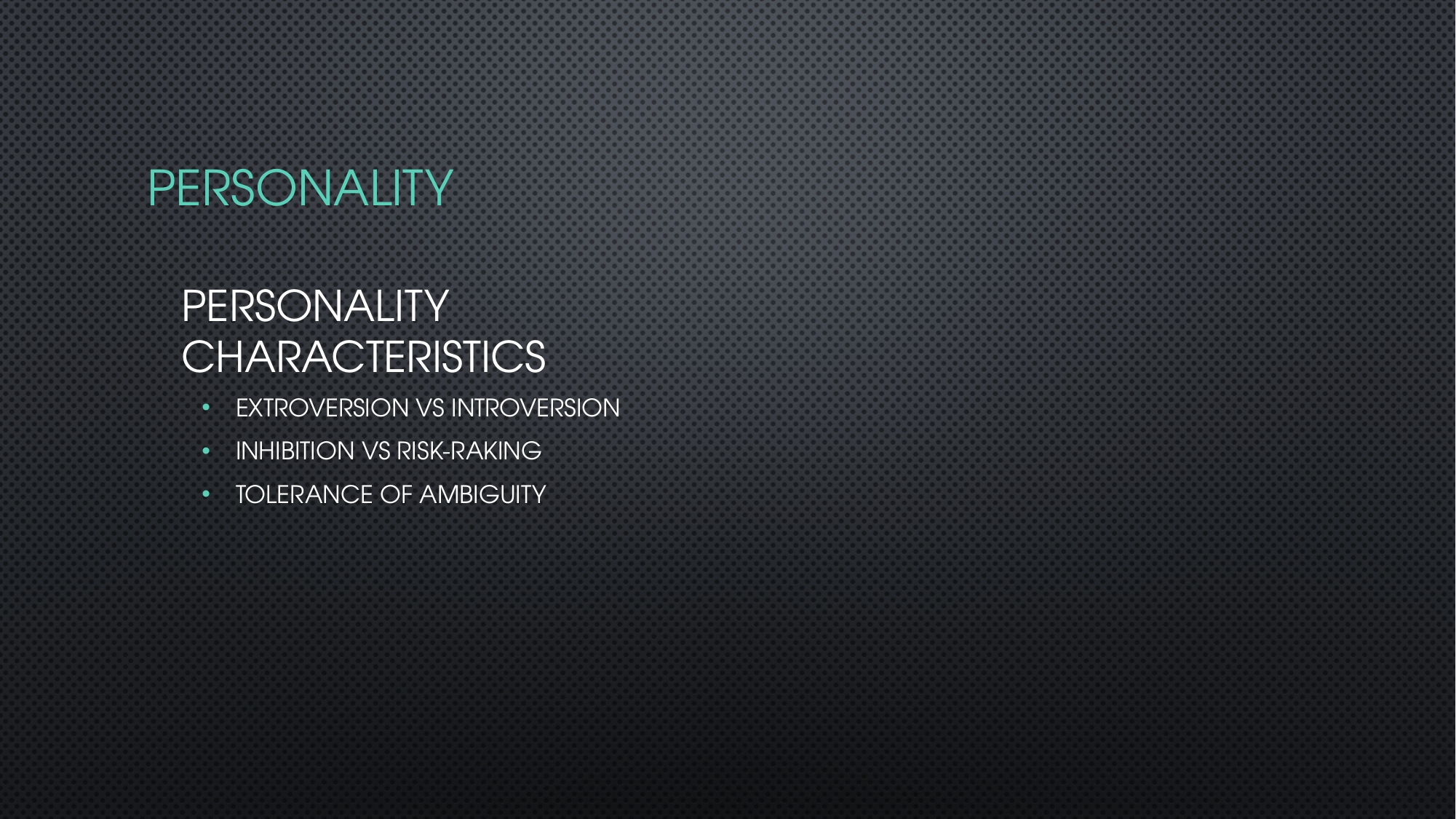

# Personality
Personality Characteristics

Extroversion vs Introversion
Inhibition vs risk-raking
Tolerance of ambiguity